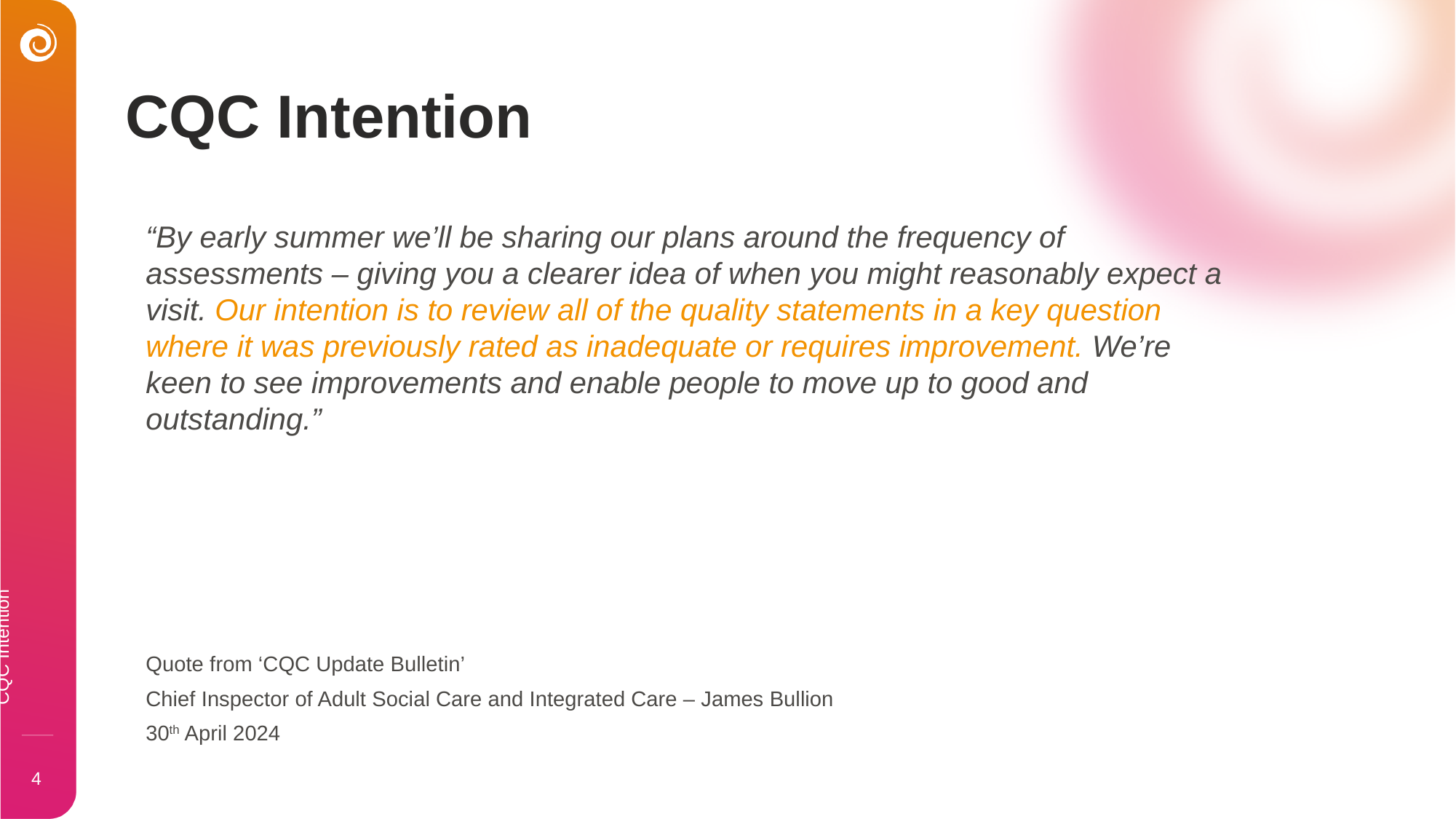

CQC Intention
“By early summer we’ll be sharing our plans around the frequency of assessments – giving you a clearer idea of when you might reasonably expect a visit. Our intention is to review all of the quality statements in a key question where it was previously rated as inadequate or requires improvement. We’re keen to see improvements and enable people to move up to good and outstanding.”

Quote from ‘CQC Update Bulletin’
Chief Inspector of Adult Social Care and Integrated Care – James Bullion
30th April 2024

CQC Intention

4